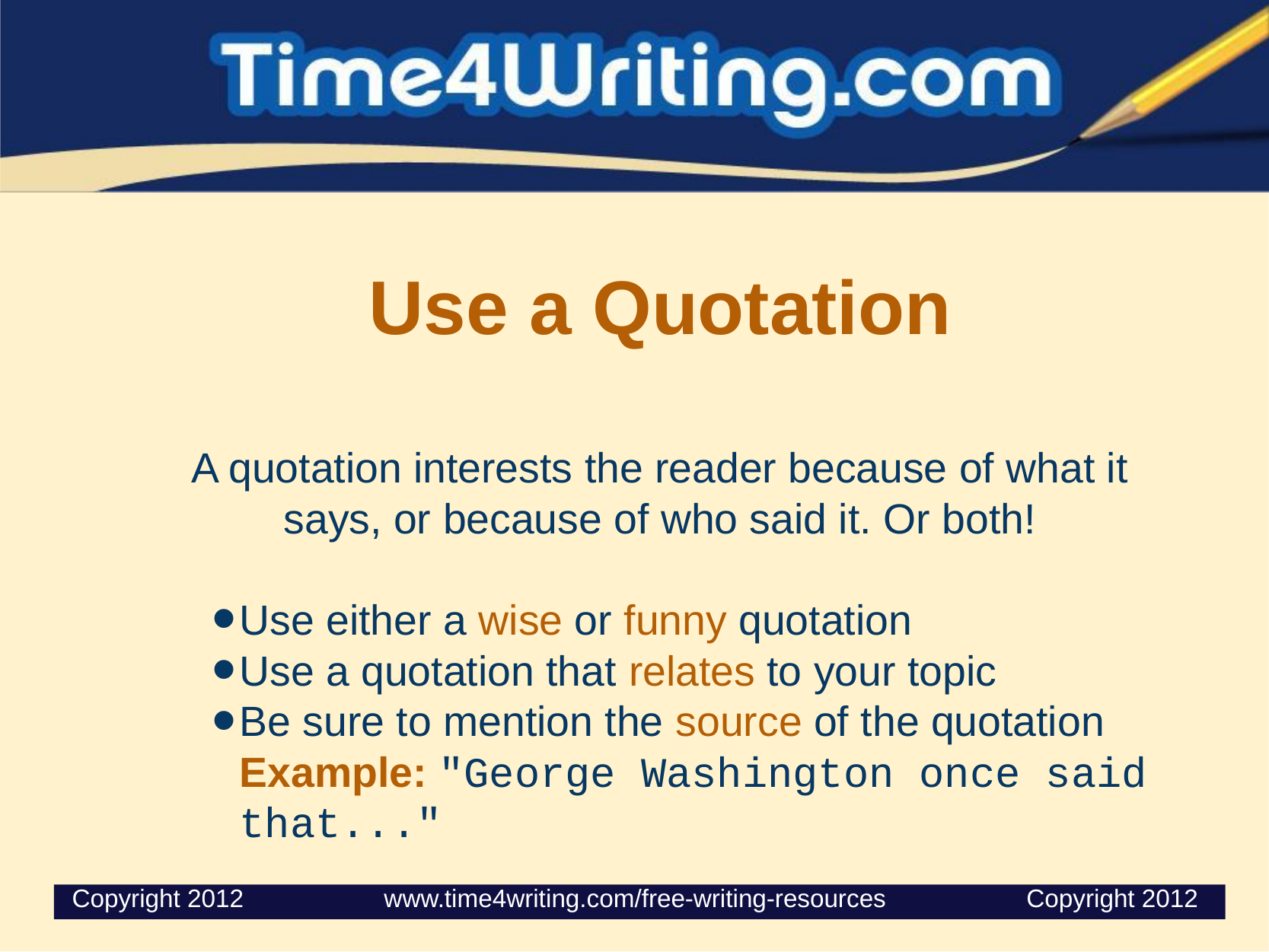

# Use a Quotation

A quotation interests the reader because of what it says, or because of who said it. Or both!

Use either a wise or funny quotation
Use a quotation that relates to your topic
Be sure to mention the source of the quotation  Example: "George Washington once said that..."

 Copyright 2012                    www.time4writing.com/free-writing-resources                    Copyright 2012